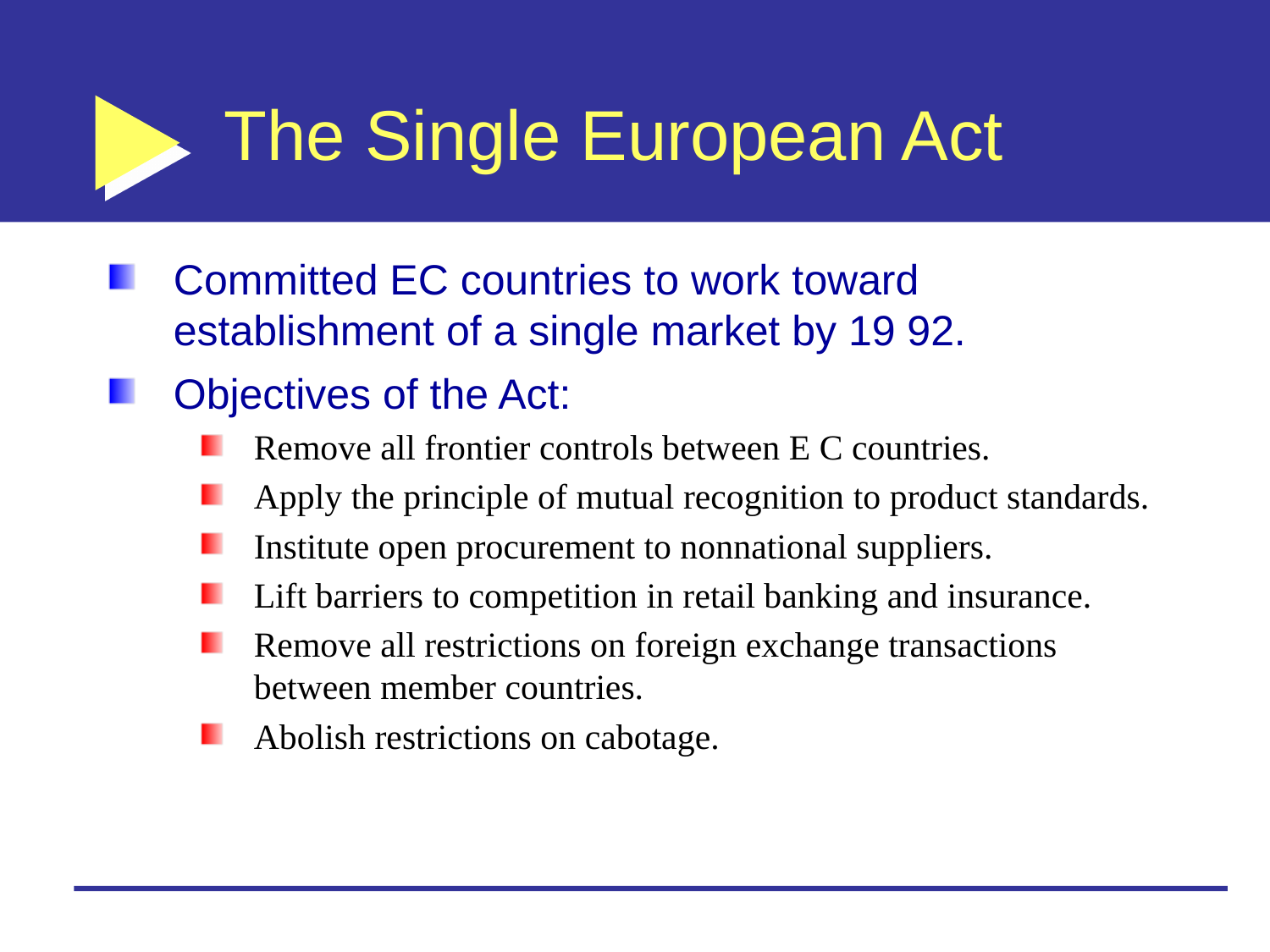

# The Single European Act
Committed EC countries to work toward establishment of a single market by 19 92.
Objectives of the Act:
Remove all frontier controls between E C countries.
Apply the principle of mutual recognition to product standards.
Institute open procurement to nonnational suppliers.
Lift barriers to competition in retail banking and insurance.
Remove all restrictions on foreign exchange transactions between member countries.
Abolish restrictions on cabotage.